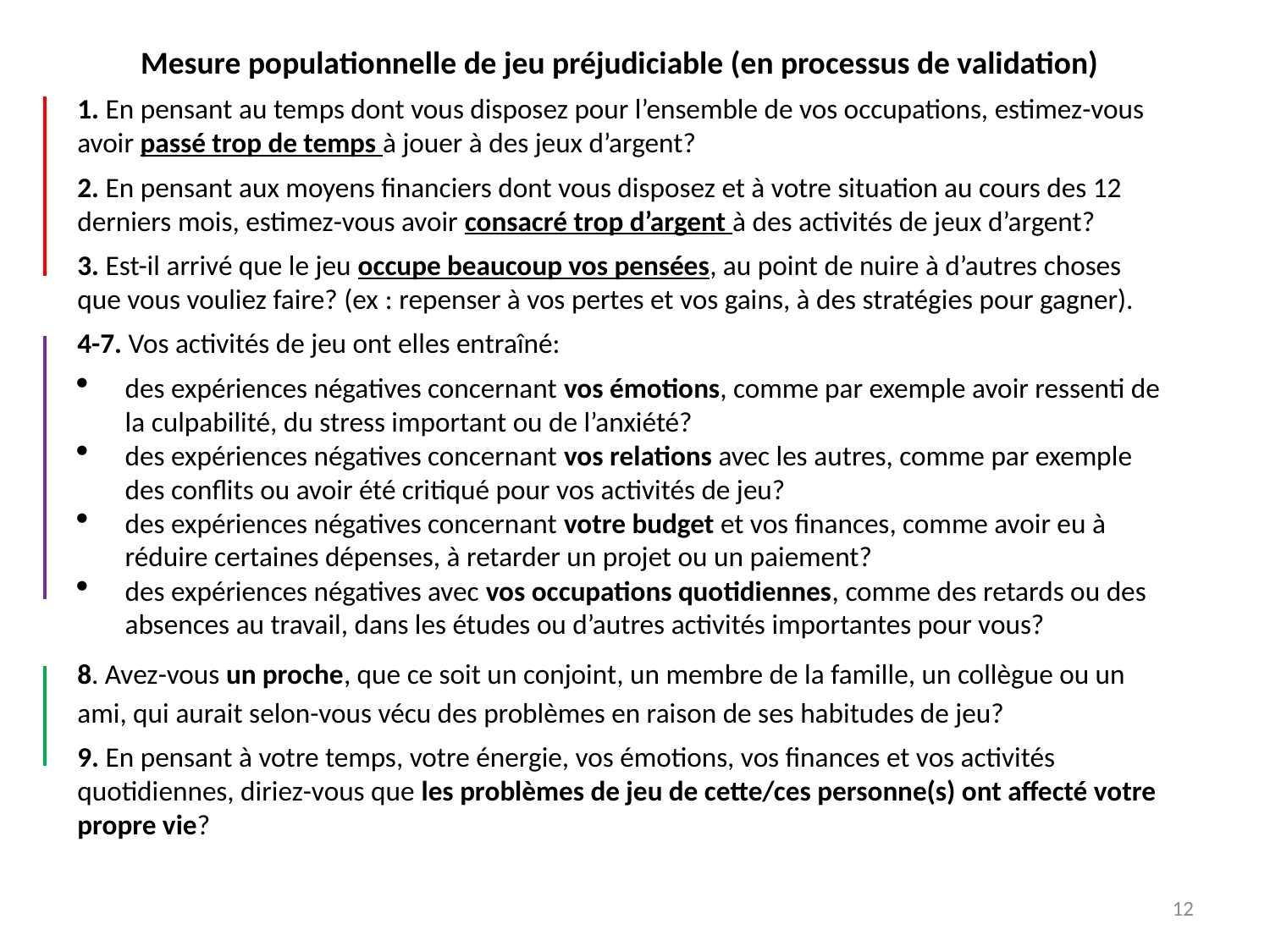

Mesure populationnelle de jeu préjudiciable (en processus de validation)
1. En pensant au temps dont vous disposez pour l’ensemble de vos occupations, estimez-vous avoir passé trop de temps à jouer à des jeux d’argent?
2. En pensant aux moyens financiers dont vous disposez et à votre situation au cours des 12 derniers mois, estimez-vous avoir consacré trop d’argent à des activités de jeux d’argent?
3. Est-il arrivé que le jeu occupe beaucoup vos pensées, au point de nuire à d’autres choses que vous vouliez faire? (ex : repenser à vos pertes et vos gains, à des stratégies pour gagner).
4-7. Vos activités de jeu ont elles entraîné:
des expériences négatives concernant vos émotions, comme par exemple avoir ressenti de la culpabilité, du stress important ou de l’anxiété?
des expériences négatives concernant vos relations avec les autres, comme par exemple des conflits ou avoir été critiqué pour vos activités de jeu?
des expériences négatives concernant votre budget et vos finances, comme avoir eu à réduire certaines dépenses, à retarder un projet ou un paiement?
des expériences négatives avec vos occupations quotidiennes, comme des retards ou des absences au travail, dans les études ou d’autres activités importantes pour vous?
8. Avez-vous un proche, que ce soit un conjoint, un membre de la famille, un collègue ou un ami, qui aurait selon-vous vécu des problèmes en raison de ses habitudes de jeu?
9. En pensant à votre temps, votre énergie, vos émotions, vos finances et vos activités quotidiennes, diriez-vous que les problèmes de jeu de cette/ces personne(s) ont affecté votre propre vie?
12